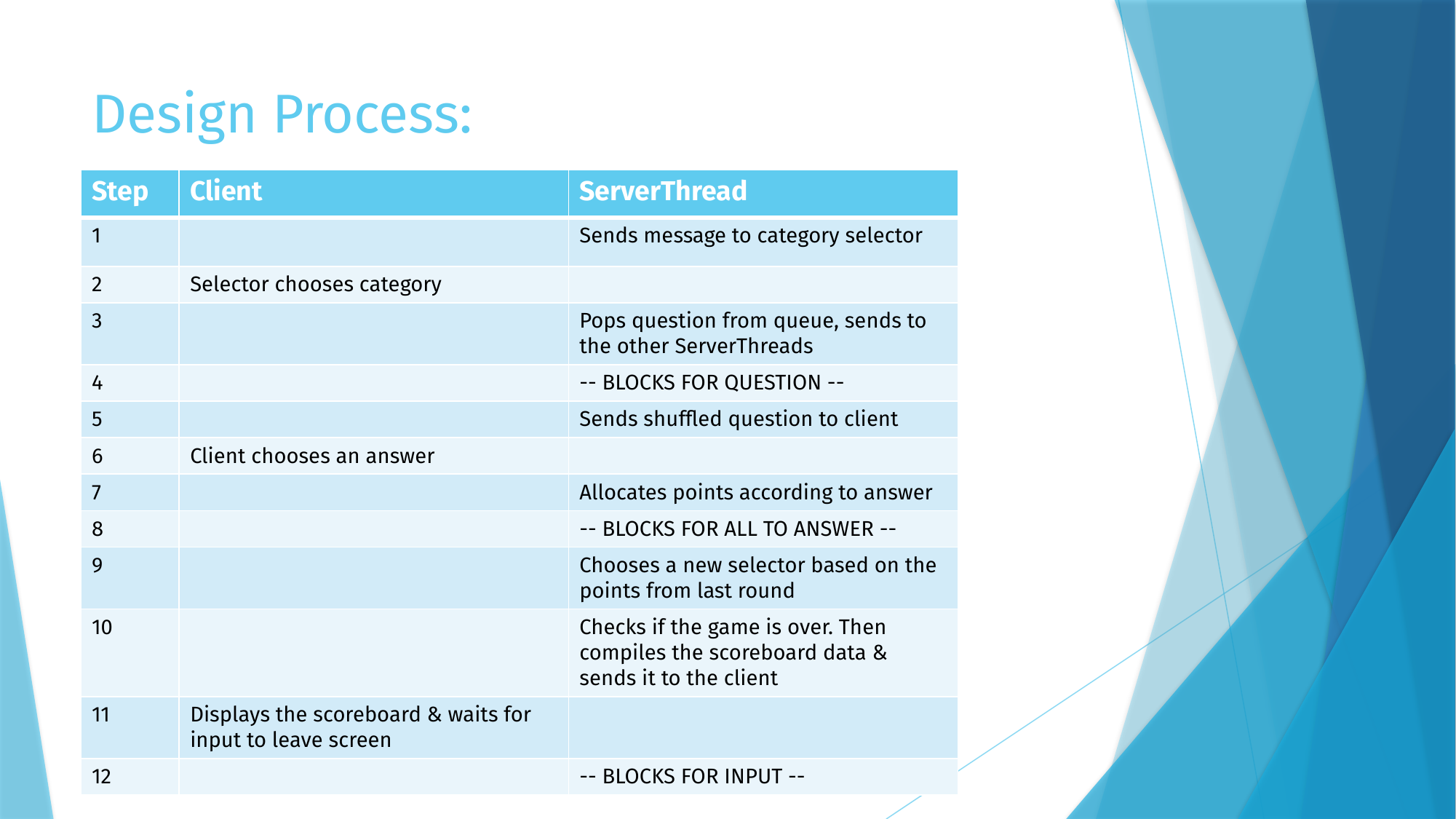

# Design Process:
| Step | Client | ServerThread |
| --- | --- | --- |
| 1 |  | Sends message to category selector |
| 2 | Selector chooses category |  |
| 3 |  | Pops question from queue, sends to the other ServerThreads |
| 4 |  | -- BLOCKS FOR QUESTION -- |
| 5 |  | Sends shuffled question to client |
| 6 | Client chooses an answer |  |
| 7 |  | Allocates points according to answer |
| 8 |  | -- BLOCKS FOR ALL TO ANSWER -- |
| 9 |  | Chooses a new selector based on the points from last round |
| 10 |  | Checks if the game is over. Then compiles the scoreboard data & sends it to the client |
| 11 | Displays the scoreboard & waits for input to leave screen |  |
| 12 |  | -- BLOCKS FOR INPUT -- |